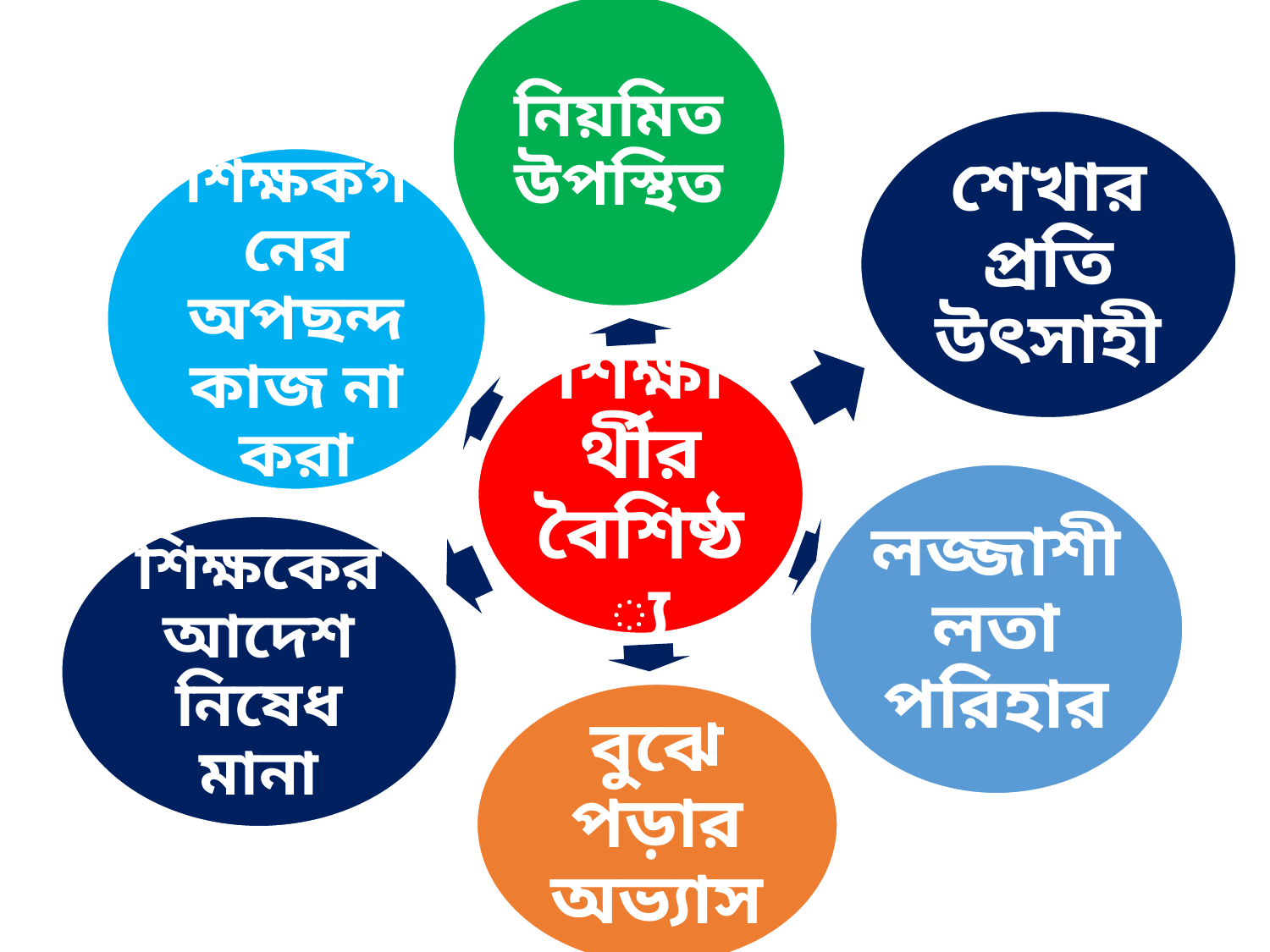

শিক্ষার্থীর বৈশিষ্ঠ্য

নিয়মিত উপস্থিত

শেখার প্রতি উৎসাহী

লজ্জাশীলতা পরিহার

বুঝে পড়ার অভ্যাস

শিক্ষকের আদেশ নিষেধ মানা

শিক্ষকগনের অপছন্দ কাজ না করা